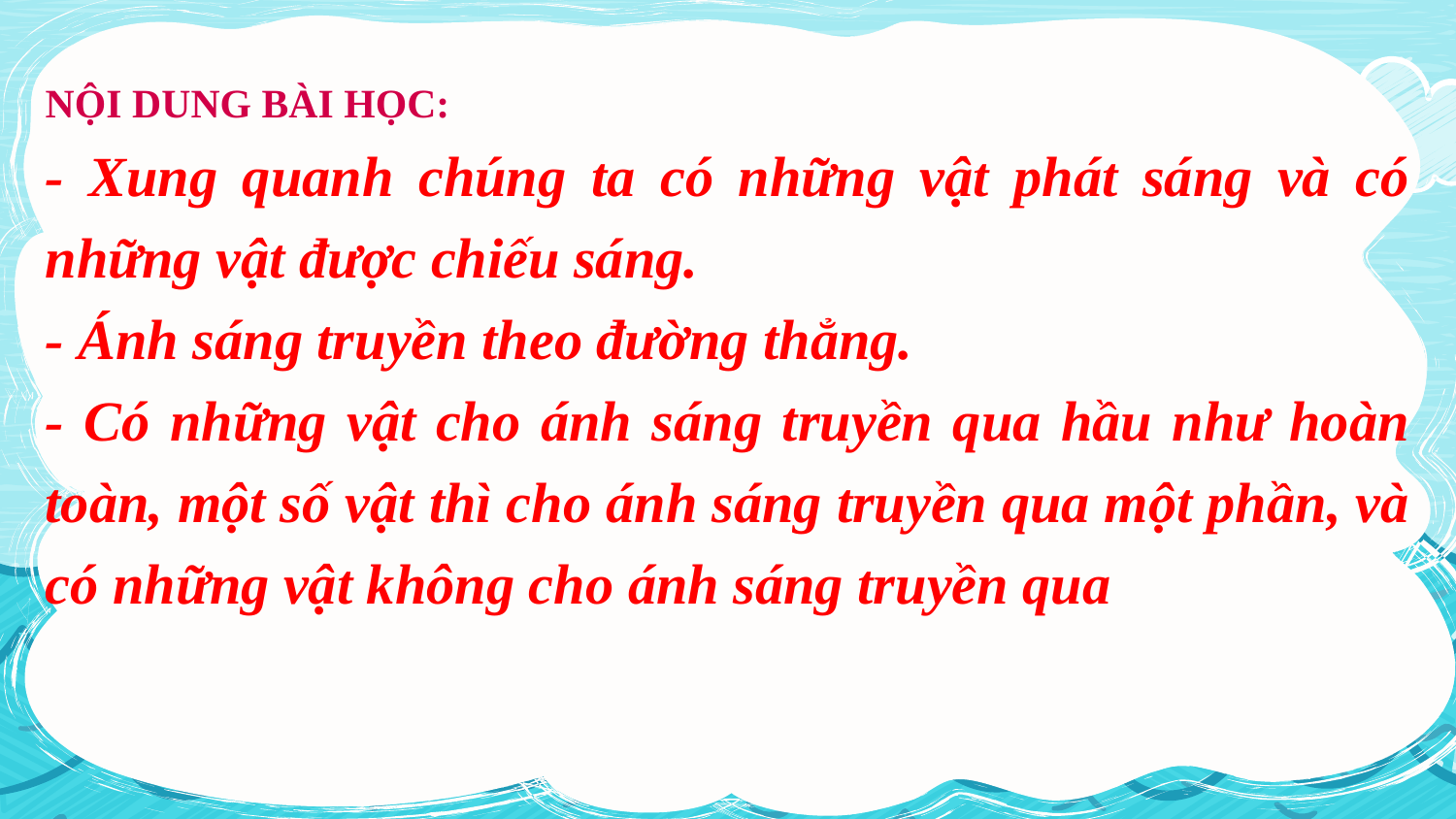

NỘI DUNG BÀI HỌC:
- Xung quanh chúng ta có những vật phát sáng và có những vật được chiếu sáng.
- Ánh sáng truyền theo đường thẳng.
- Có những vật cho ánh sáng truyền qua hầu như hoàn toàn, một số vật thì cho ánh sáng truyền qua một phần, và có những vật không cho ánh sáng truyền qua